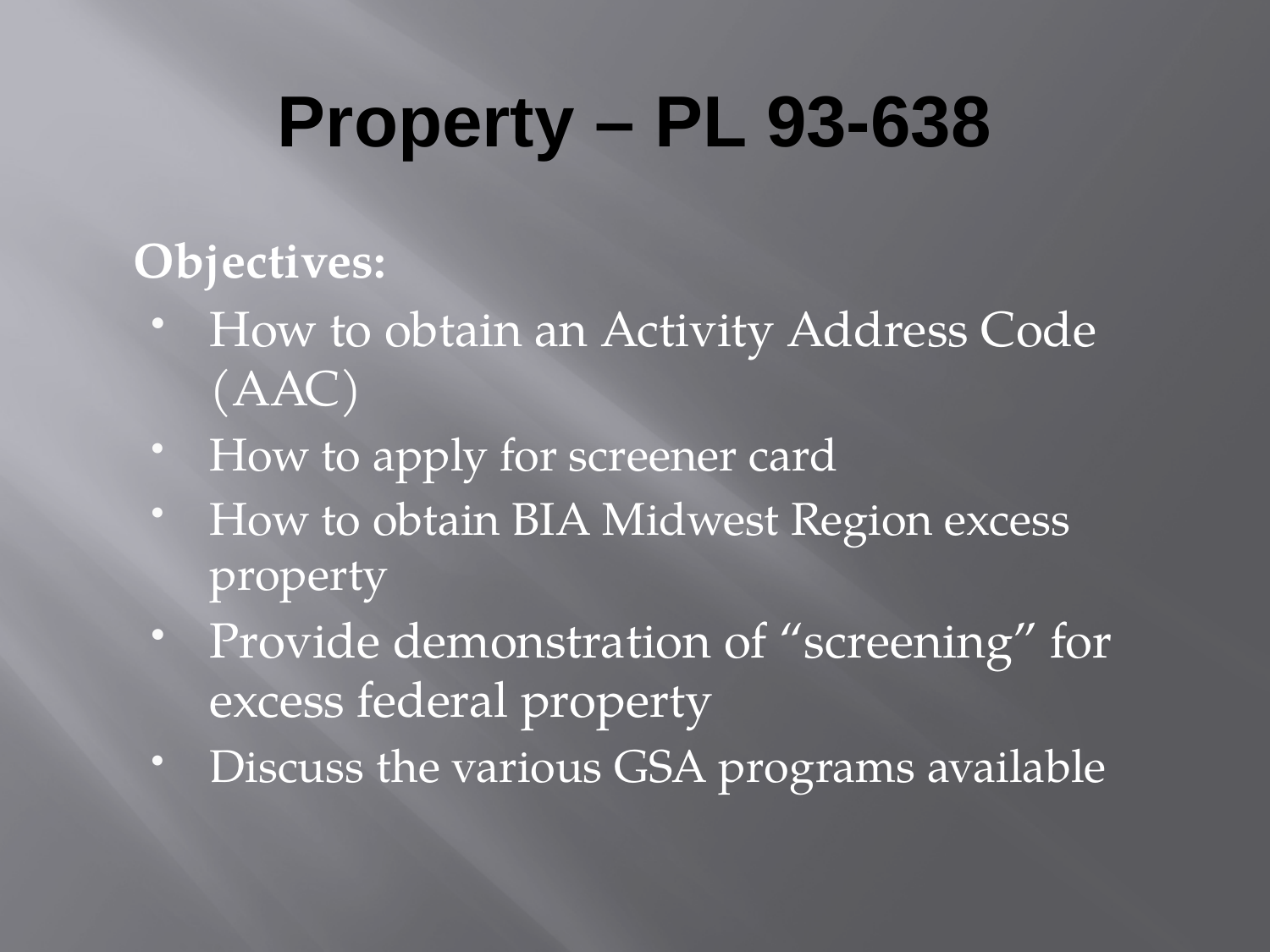

# Property – PL 93-638
Objectives:
How to obtain an Activity Address Code (AAC)
How to apply for screener card
How to obtain BIA Midwest Region excess property
Provide demonstration of “screening” for excess federal property
Discuss the various GSA programs available